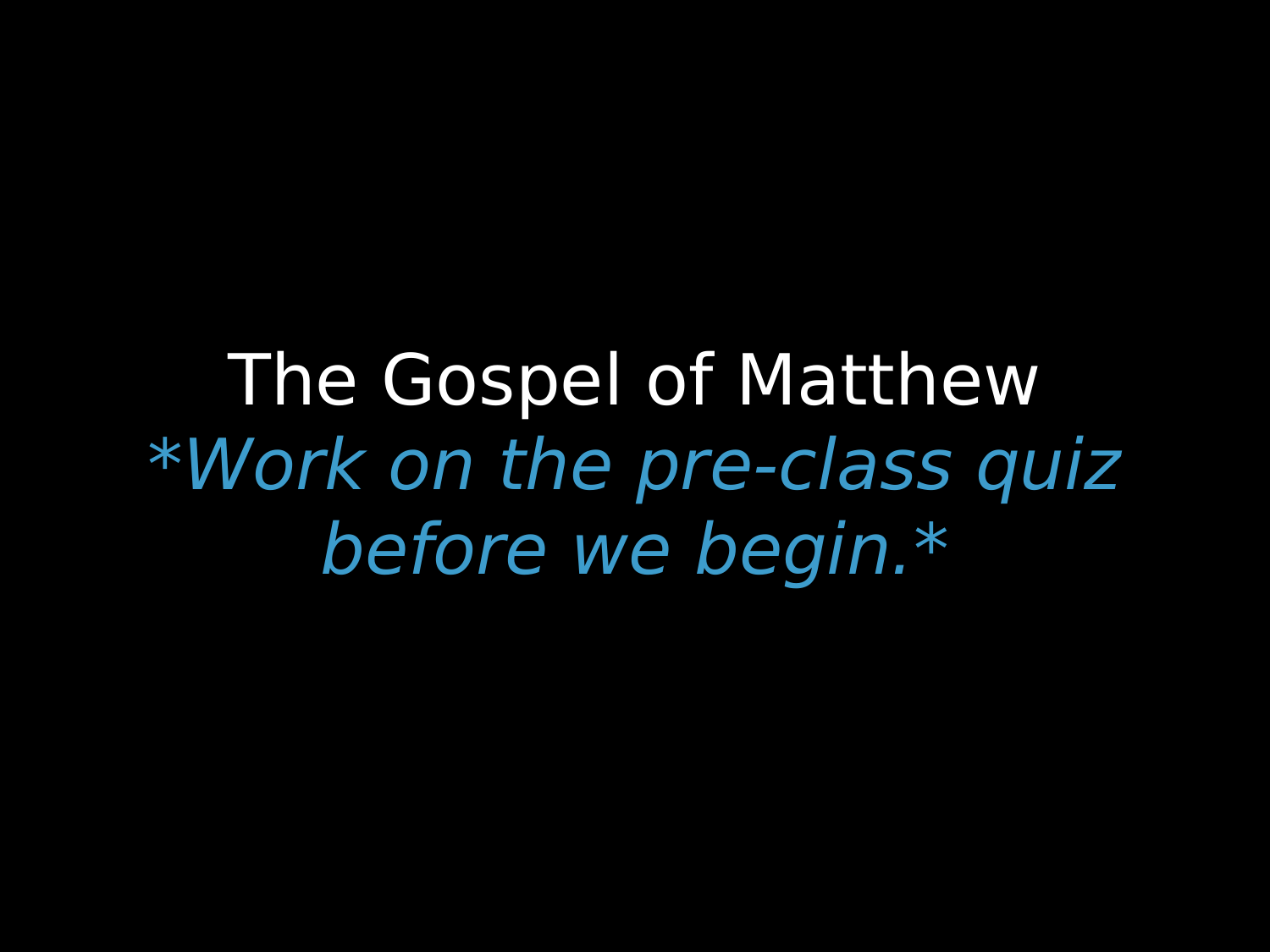

# The Gospel of Matthew *Work on the pre-class quiz before we begin.*